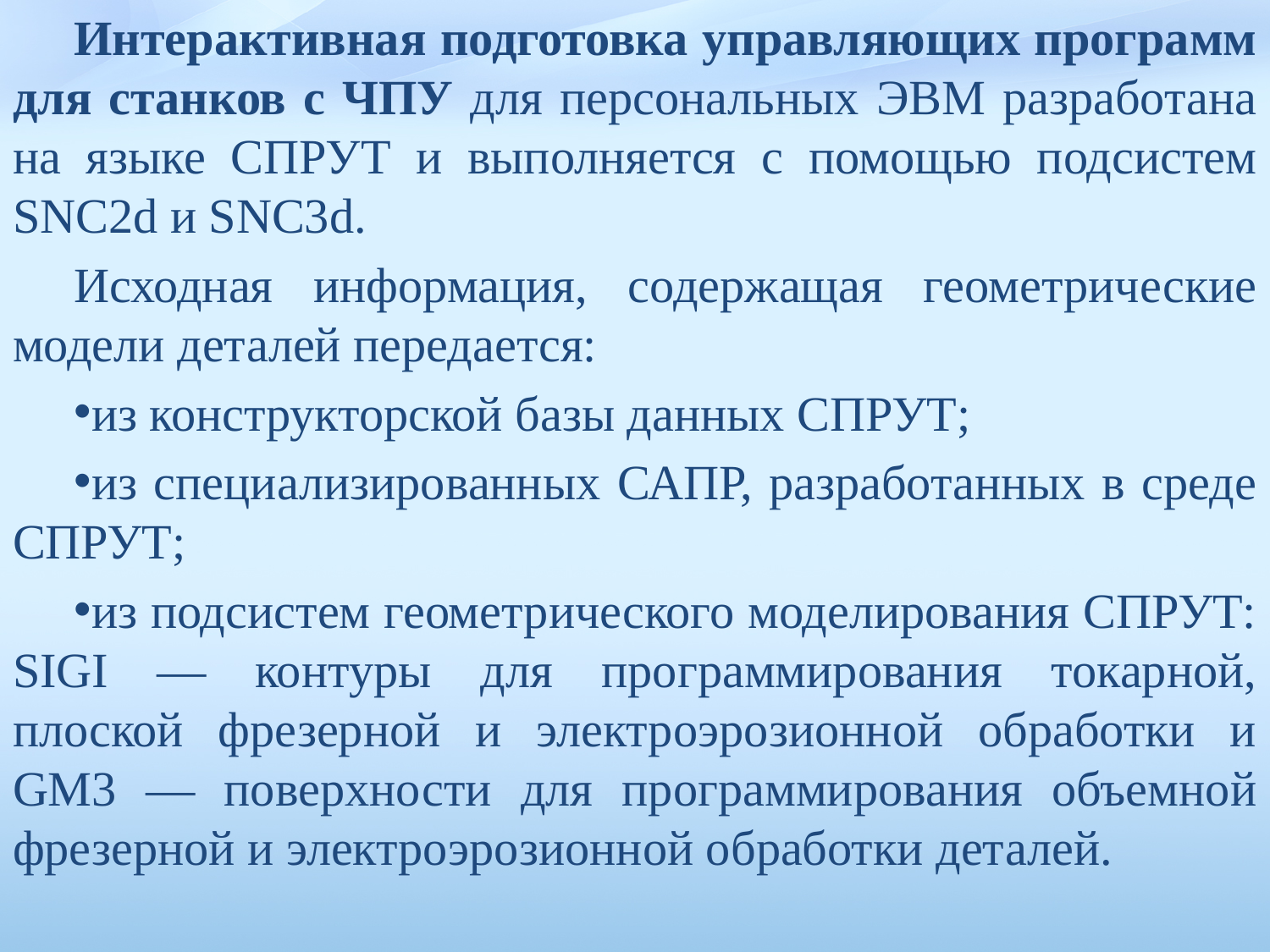

Интерактивная подготовка управляющих программ для станков с ЧПУ для персональных ЭВМ разработана на языке СПРУТ и выполняется с помощью подсистем SNC2d и SNC3d.
Исходная информация, содержащая геометрические модели деталей передается:
из конструкторской базы данных СПРУТ;
из специализированных САПР, разработанных в среде СПРУТ;
из подсистем геометрического моделирования СПРУТ: SIGI — контуры для программирования токарной, плоской фрезерной и электроэрозионной обработки и GM3 — поверхности для программирования объемной фрезерной и электроэрозионной обработки деталей.